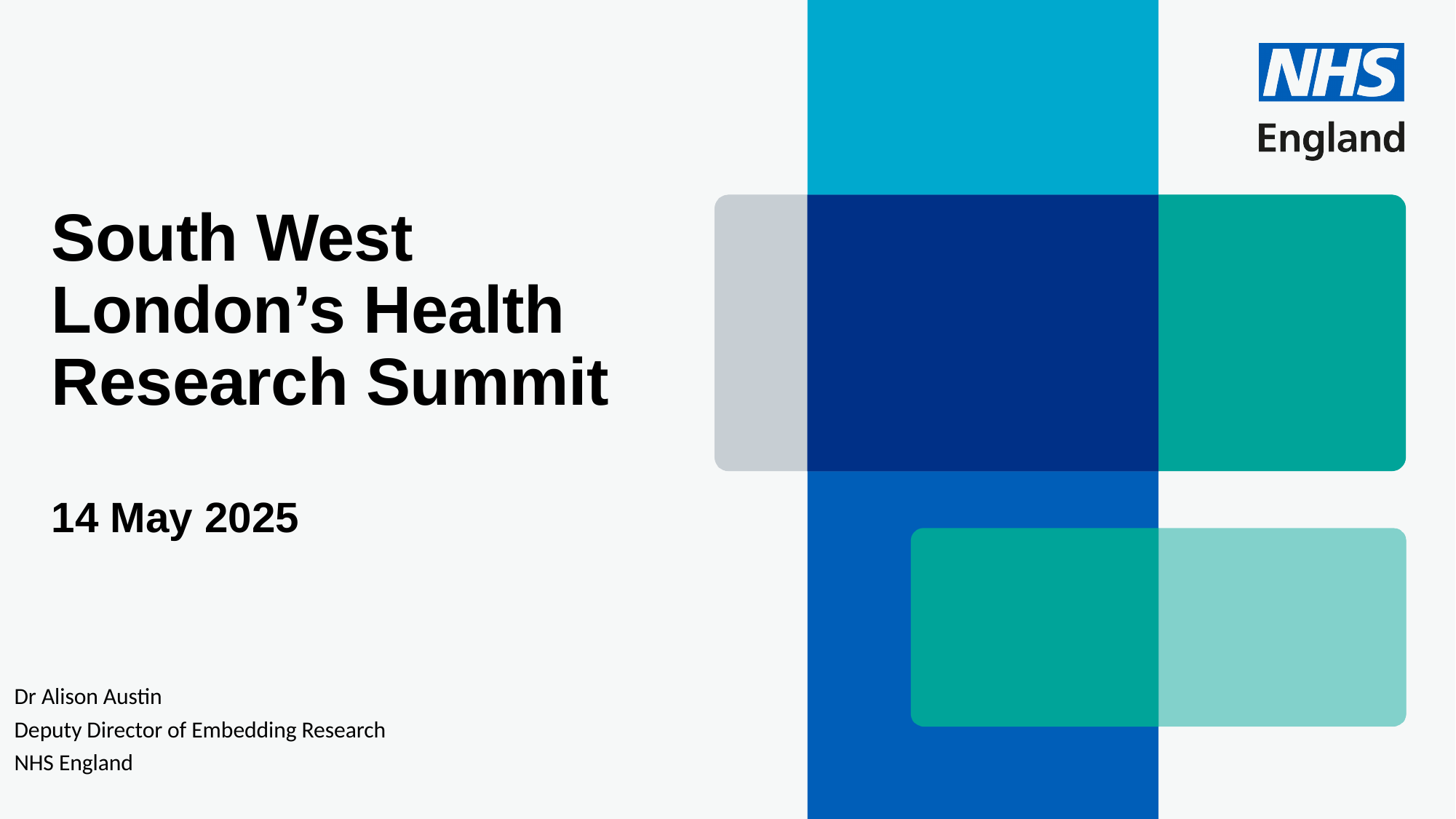

# South West London’s Health Research Summit

14 May 2025
Dr Alison Austin
Deputy Director of Embedding Research
NHS England